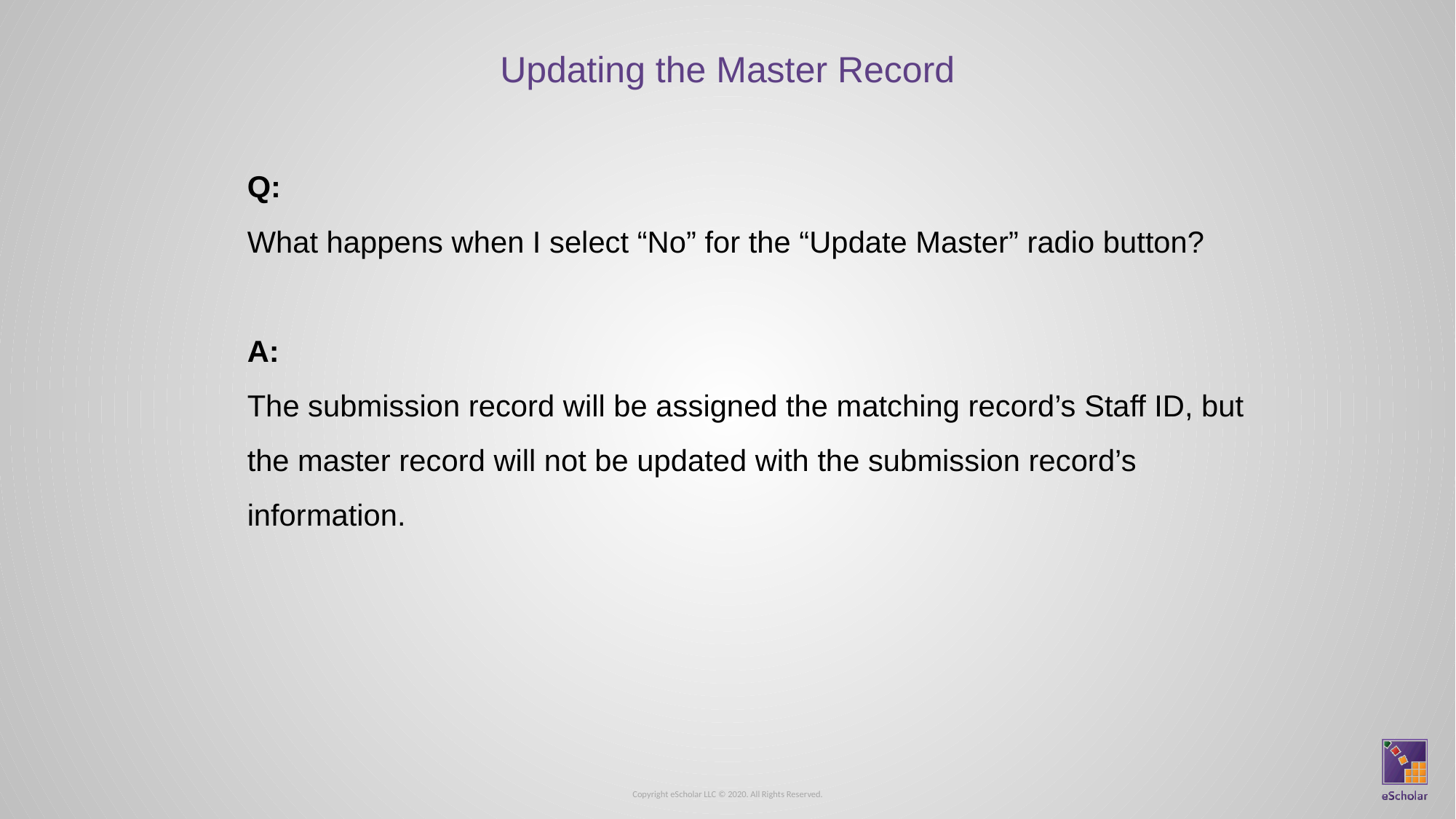

# Updating the Master Record

Q:
What happens when I select “No” for the “Update Master” radio button?

A:
The submission record will be assigned the matching record’s Staff ID, but the master record will not be updated with the submission record’s information.